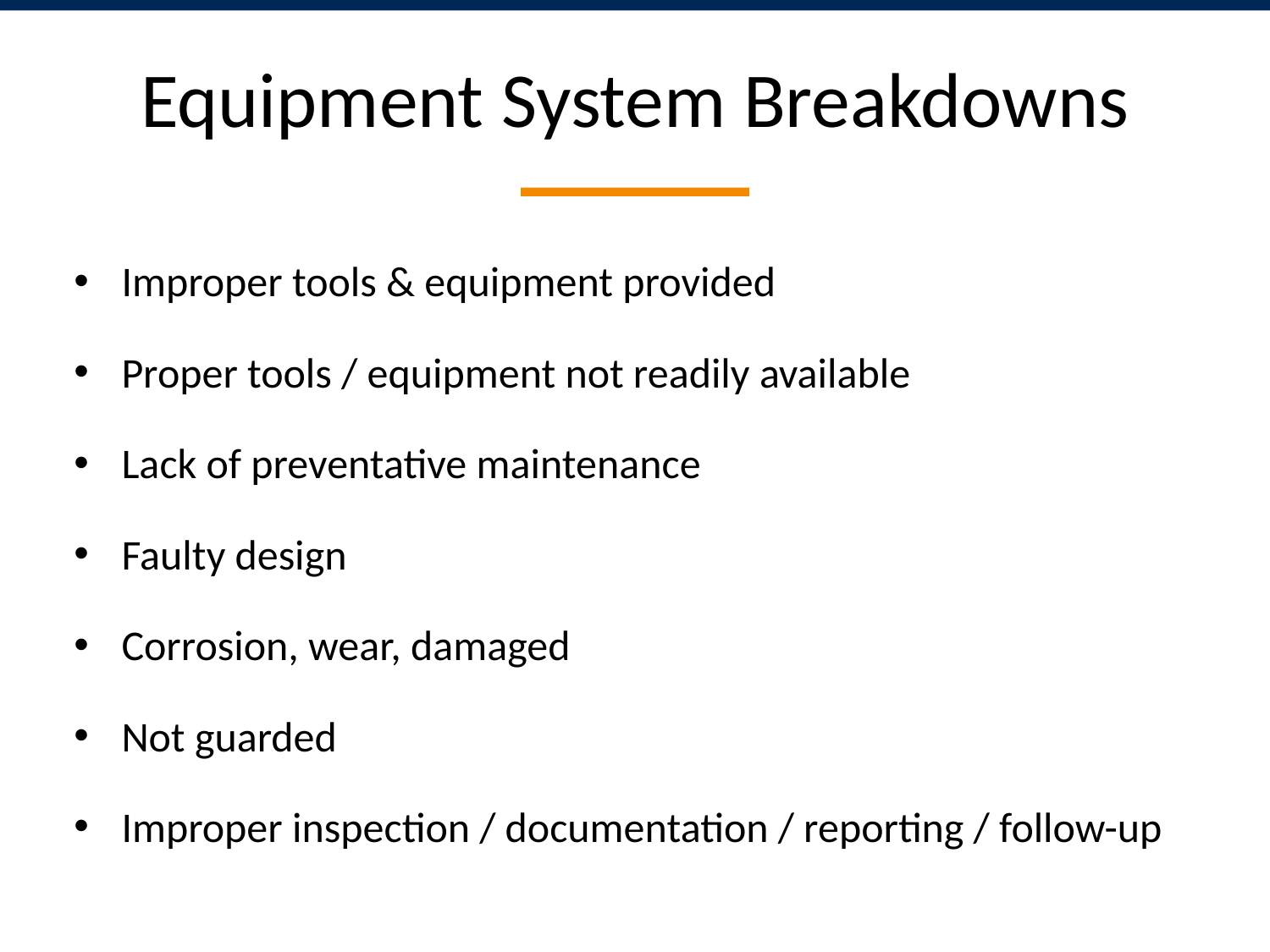

# Equipment System Breakdowns
Improper tools & equipment provided
Proper tools / equipment not readily available
Lack of preventative maintenance
Faulty design
Corrosion, wear, damaged
Not guarded
Improper inspection / documentation / reporting / follow-up